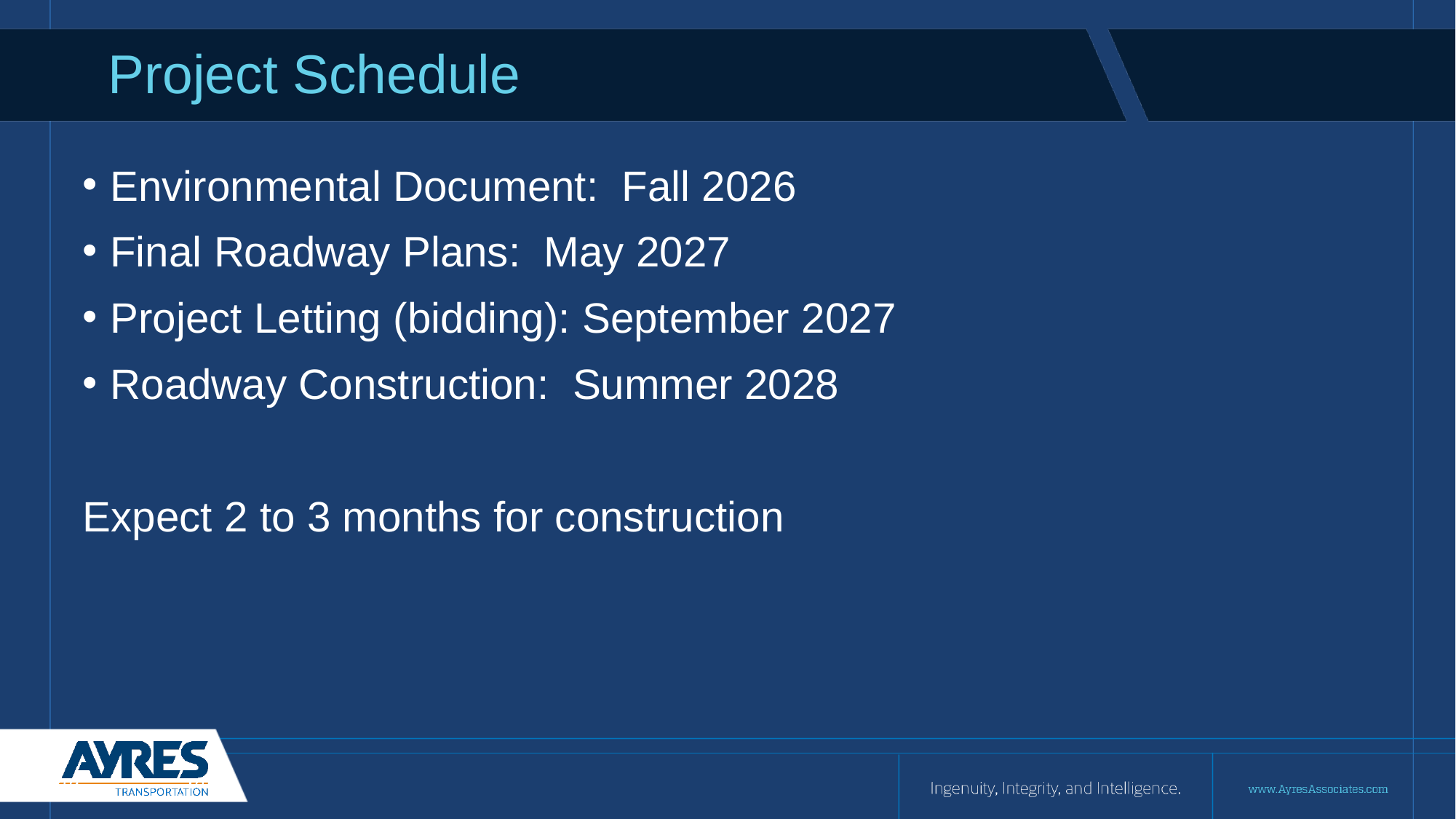

# Project Schedule
Environmental Document:  Fall 2026
Final Roadway Plans:  May 2027
Project Letting (bidding): September 2027
Roadway Construction:  Summer 2028

Expect 2 to 3 months for construction